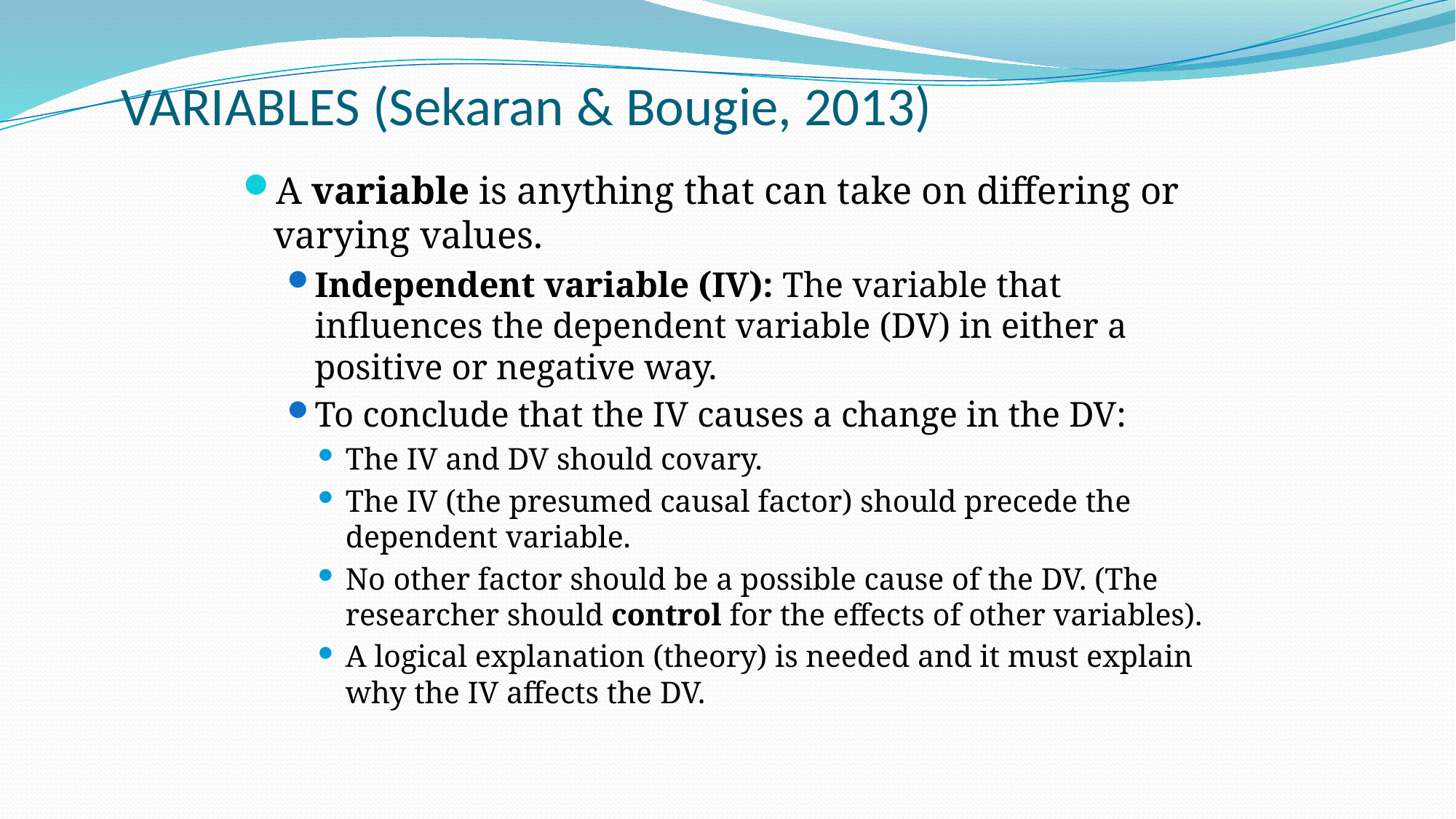

# VARIABLES (Sekaran & Bougie, 2013)
A variable is anything that can take on differing or varying values.
Independent variable (IV): The variable that influences the dependent variable (DV) in either a positive or negative way.
To conclude that the IV causes a change in the DV:
The IV and DV should covary.
The IV (the presumed causal factor) should precede the dependent variable.
No other factor should be a possible cause of the DV. (The researcher should control for the effects of other variables).
A logical explanation (theory) is needed and it must explain why the IV affects the DV.